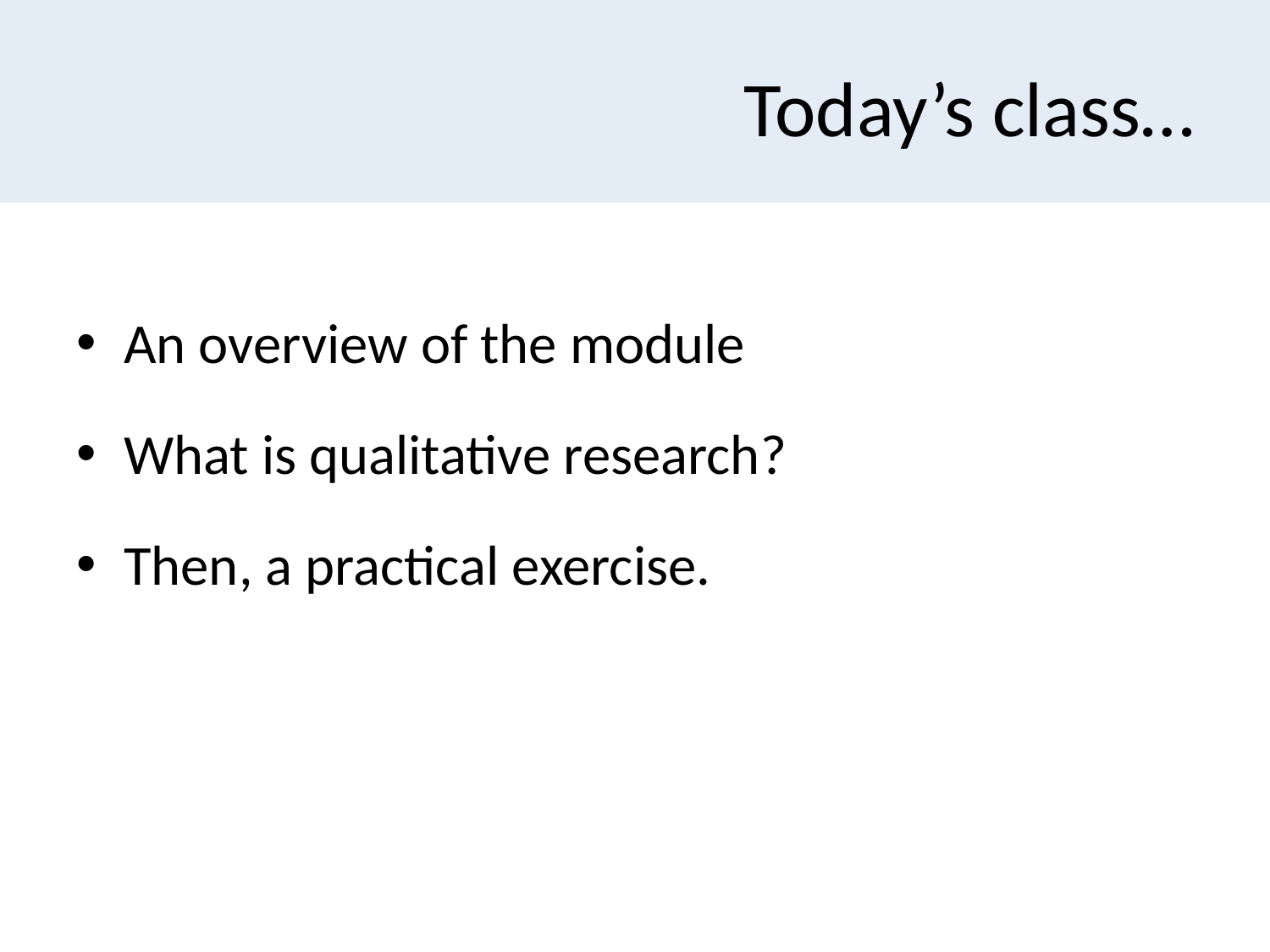

# Today’s class…

An overview of the module
What is qualitative research?
Then, a practical exercise.